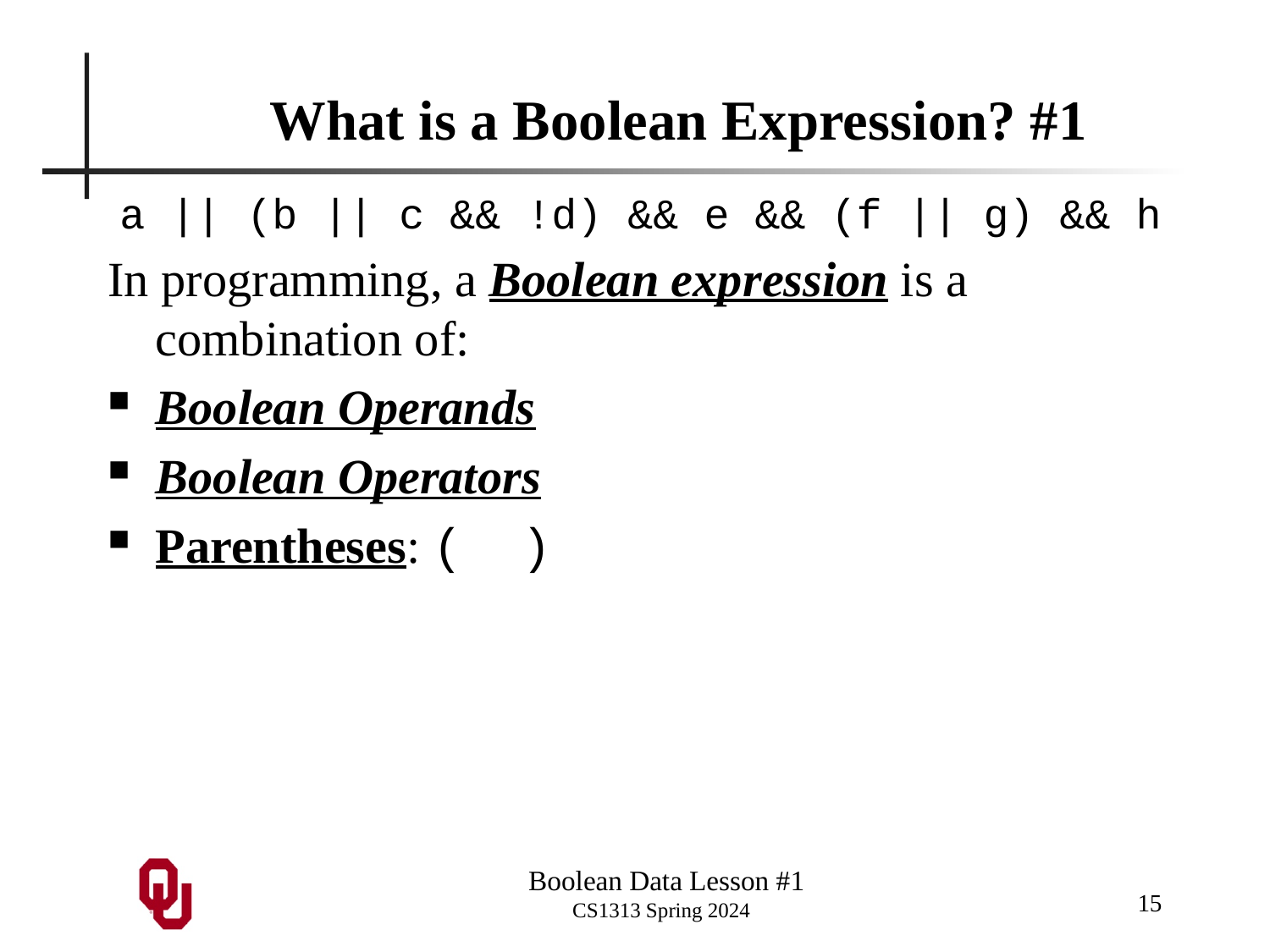

# What is a Boolean Expression? #1
a || (b || c && !d) && e && (f || g) && h
In programming, a Boolean expression is a combination of:
Boolean Operands
Boolean Operators
Parentheses: (  )
15
Boolean Data Lesson #1
CS1313 Spring 2024